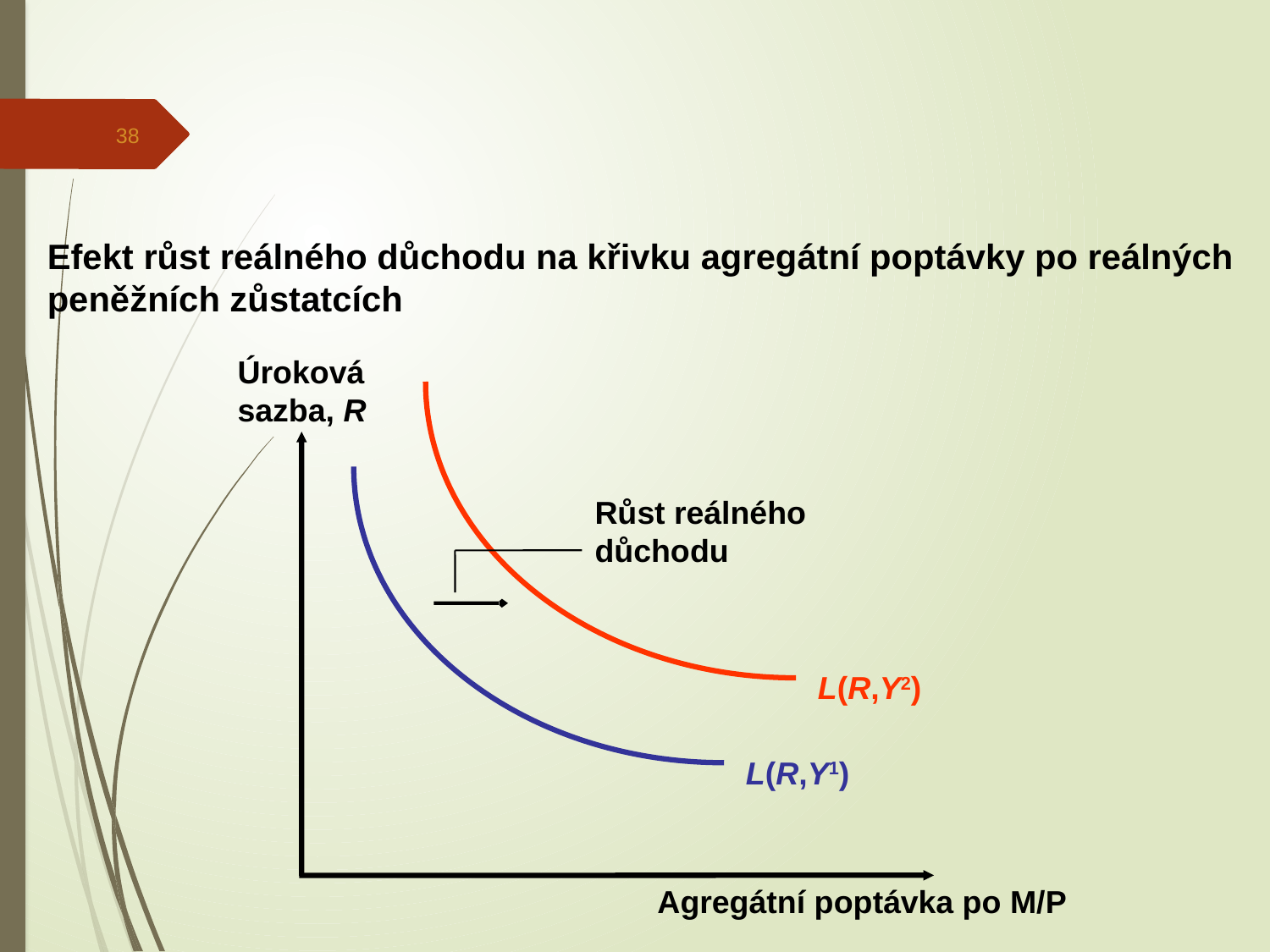

38
Efekt růst reálného důchodu na křivku agregátní poptávky po reálných peněžních zůstatcích
Úroková
sazba, R

L(R,Y2)

L(R,Y1)
Růst reálného
důchodu

Agregátní poptávka po M/P